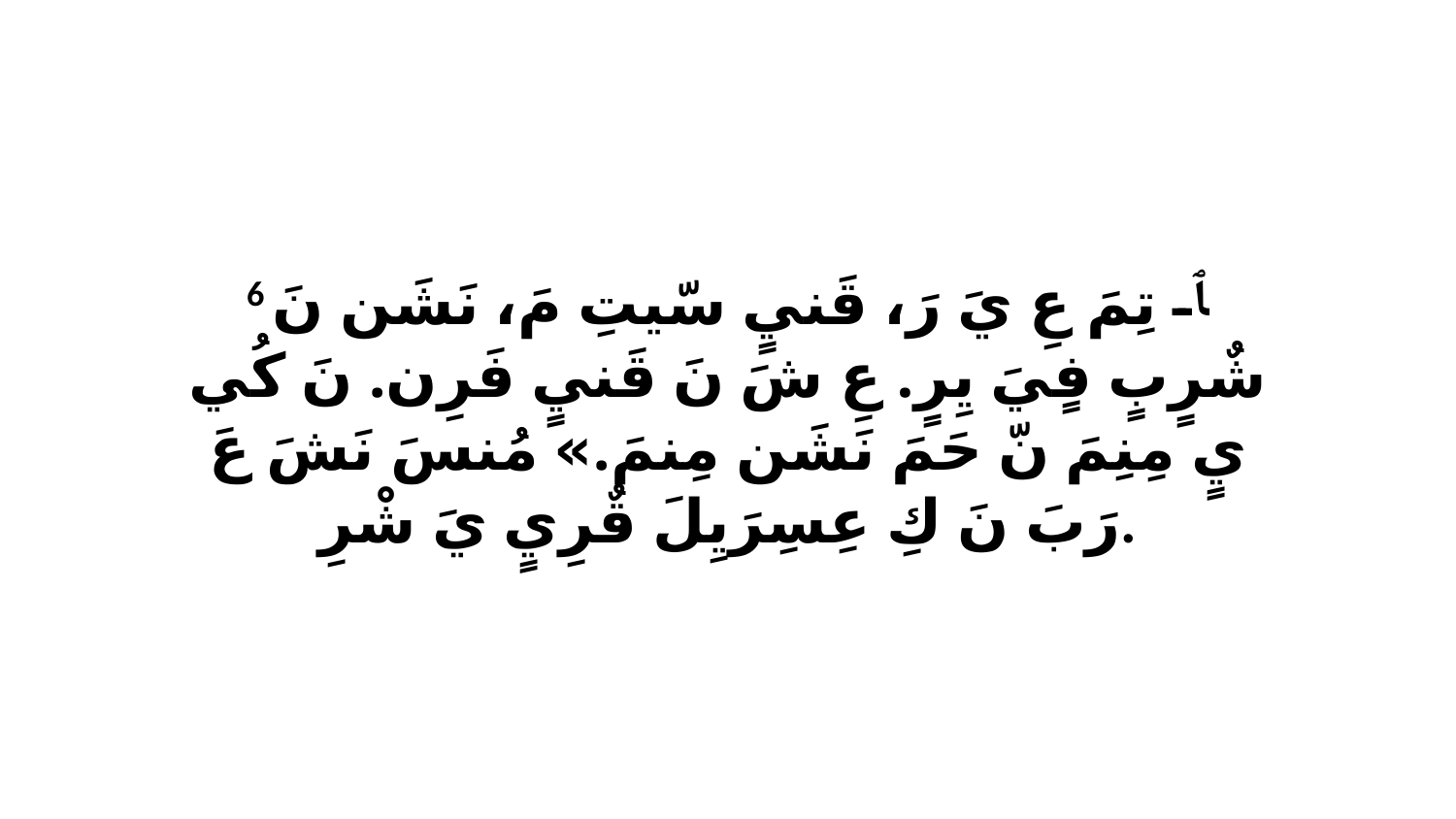

6 ﭑ تِمَ عِ يَ رَ، قَنيٍ سّيتِ مَ، نَشَن نَ شٌرٍبٍ فٍيَ يِرٍ. عِ شَ نَ قَنيٍ فَرِن. نَ كُي يٍ مِنِمَ نّ حَمَ نَشَن مِنمَ.» مُنسَ نَشَ عَ رَبَ نَ كِ عِسِرَيِلَ قٌرِيٍ يَ شْرِ.